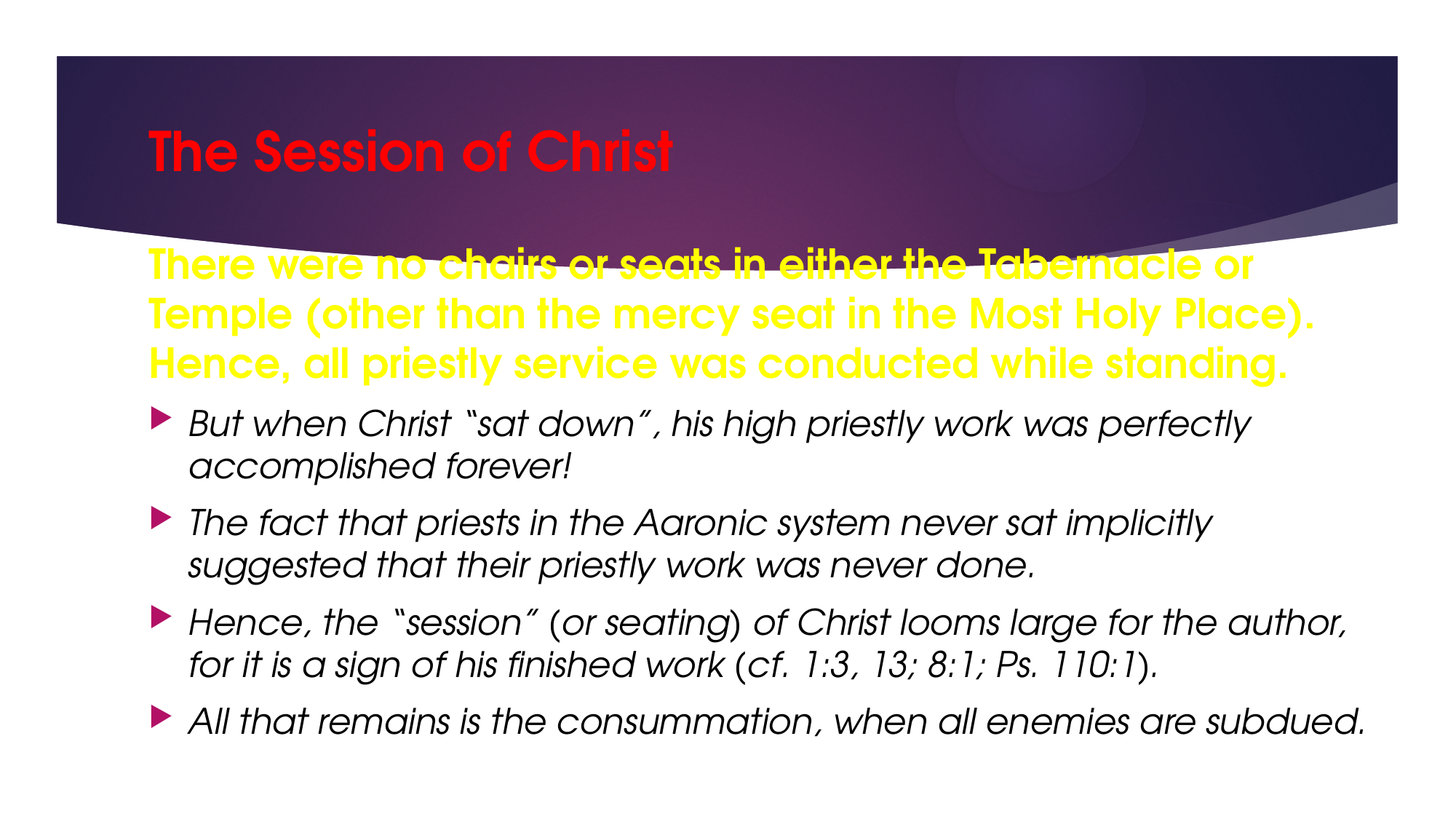

# The Session of Christ
There were no chairs or seats in either the Tabernacle or Temple (other than the mercy seat in the Most Holy Place). Hence, all priestly service was conducted while standing.
But when Christ “sat down”, his high priestly work was perfectly accomplished forever!
The fact that priests in the Aaronic system never sat implicitly suggested that their priestly work was never done.
Hence, the “session” (or seating) of Christ looms large for the author, for it is a sign of his finished work (cf. 1:3, 13; 8:1; Ps. 110:1).
All that remains is the consummation, when all enemies are subdued.